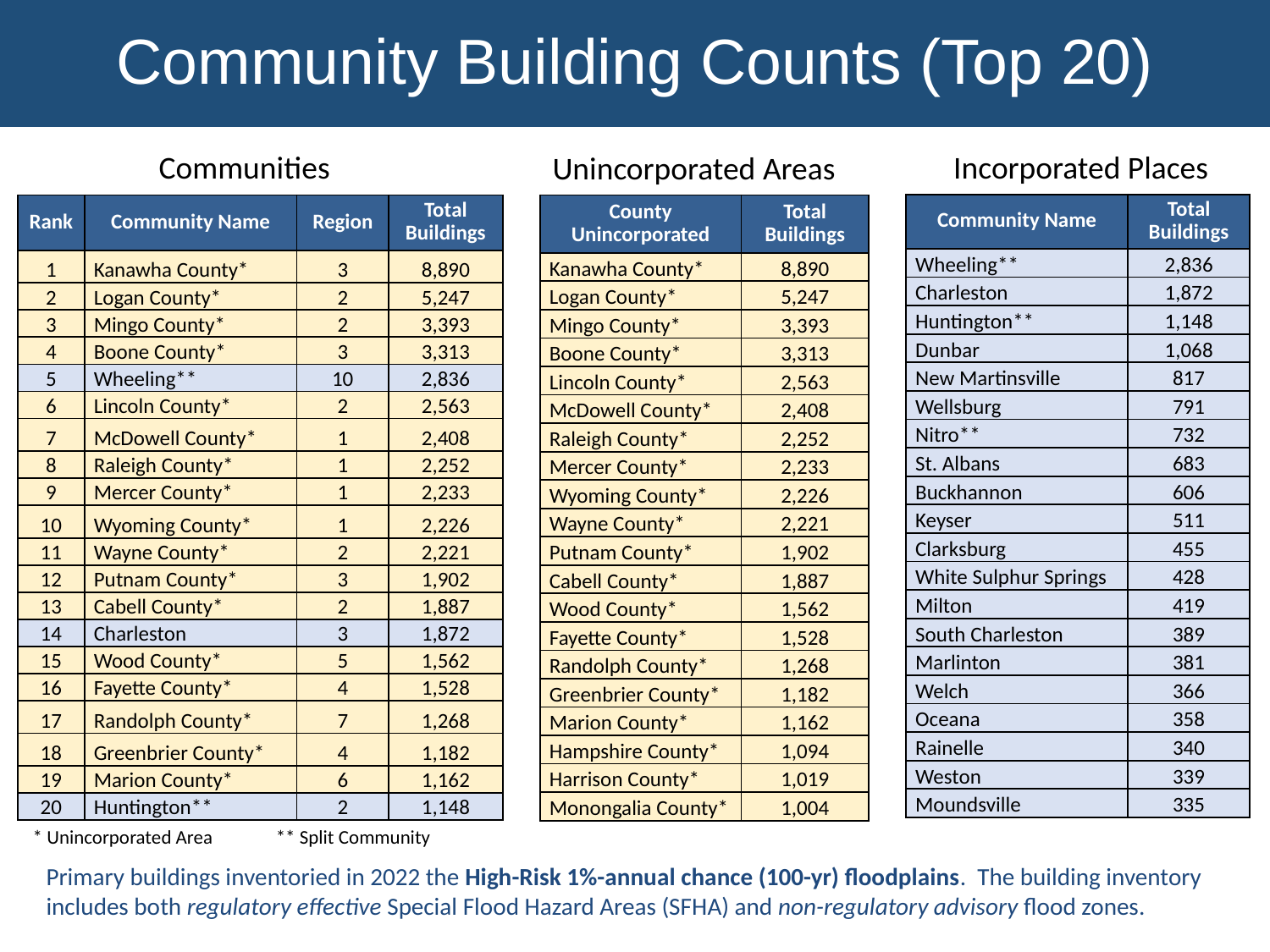

Community Building Counts (Top 20)
Incorporated Places
Communities
Unincorporated Areas
| Community Name | Total Buildings |
| --- | --- |
| Wheeling\*\* | 2,836 |
| Charleston | 1,872 |
| Huntington\*\* | 1,148 |
| Dunbar | 1,068 |
| New Martinsville | 817 |
| Wellsburg | 791 |
| Nitro\*\* | 732 |
| St. Albans | 683 |
| Buckhannon | 606 |
| Keyser | 511 |
| Clarksburg | 455 |
| White Sulphur Springs | 428 |
| Milton | 419 |
| South Charleston | 389 |
| Marlinton | 381 |
| Welch | 366 |
| Oceana | 358 |
| Rainelle | 340 |
| Weston | 339 |
| Moundsville | 335 |
| Rank | Community Name | Region | Total Buildings |
| --- | --- | --- | --- |
| 1 | Kanawha County\* | 3 | 8,890 |
| 2 | Logan County\* | 2 | 5,247 |
| 3 | Mingo County\* | 2 | 3,393 |
| 4 | Boone County\* | 3 | 3,313 |
| 5 | Wheeling\*\* | 10 | 2,836 |
| 6 | Lincoln County\* | 2 | 2,563 |
| 7 | McDowell County\* | 1 | 2,408 |
| 8 | Raleigh County\* | 1 | 2,252 |
| 9 | Mercer County\* | 1 | 2,233 |
| 10 | Wyoming County\* | 1 | 2,226 |
| 11 | Wayne County\* | 2 | 2,221 |
| 12 | Putnam County\* | 3 | 1,902 |
| 13 | Cabell County\* | 2 | 1,887 |
| 14 | Charleston | 3 | 1,872 |
| 15 | Wood County\* | 5 | 1,562 |
| 16 | Fayette County\* | 4 | 1,528 |
| 17 | Randolph County\* | 7 | 1,268 |
| 18 | Greenbrier County\* | 4 | 1,182 |
| 19 | Marion County\* | 6 | 1,162 |
| 20 | Huntington\*\* | 2 | 1,148 |
| County Unincorporated | Total Buildings |
| --- | --- |
| Kanawha County\* | 8,890 |
| Logan County\* | 5,247 |
| Mingo County\* | 3,393 |
| Boone County\* | 3,313 |
| Lincoln County\* | 2,563 |
| McDowell County\* | 2,408 |
| Raleigh County\* | 2,252 |
| Mercer County\* | 2,233 |
| Wyoming County\* | 2,226 |
| Wayne County\* | 2,221 |
| Putnam County\* | 1,902 |
| Cabell County\* | 1,887 |
| Wood County\* | 1,562 |
| Fayette County\* | 1,528 |
| Randolph County\* | 1,268 |
| Greenbrier County\* | 1,182 |
| Marion County\* | 1,162 |
| Hampshire County\* | 1,094 |
| Harrison County\* | 1,019 |
| Monongalia County\* | 1,004 |
* Unincorporated Area
** Split Community
Primary buildings inventoried in 2022 the High-Risk 1%-annual chance (100-yr) floodplains.  The building inventory includes both regulatory effective Special Flood Hazard Areas (SFHA) and non-regulatory advisory flood zones.